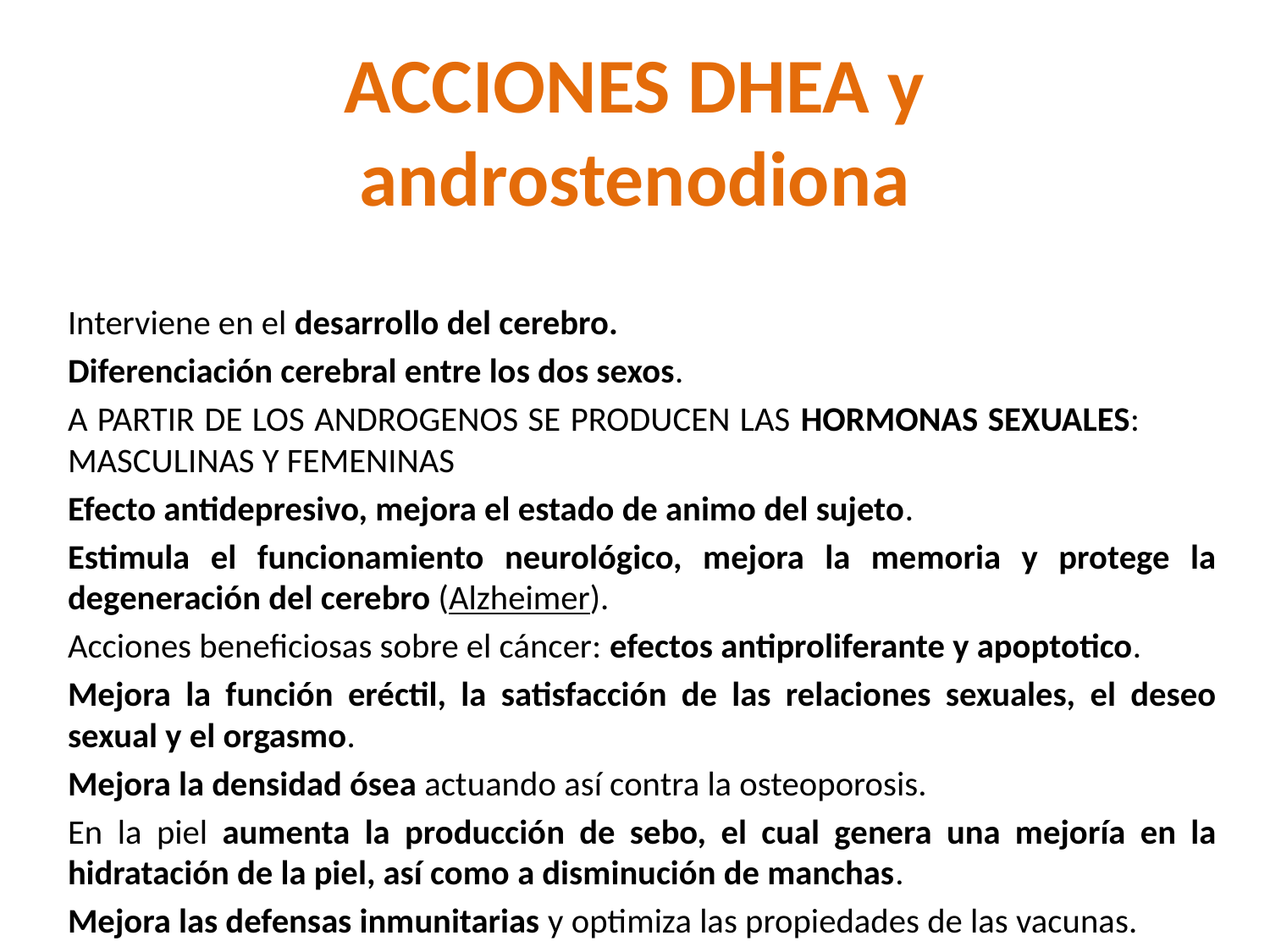

# ACCIONES DHEA y androstenodiona

Interviene en el desarrollo del cerebro.
Diferenciación cerebral entre los dos sexos.
A PARTIR DE LOS ANDROGENOS SE PRODUCEN LAS HORMONAS SEXUALES:         MASCULINAS Y FEMENINAS
Efecto antidepresivo, mejora el estado de animo del sujeto.
Estimula el funcionamiento neurológico, mejora la memoria y protege la degeneración del cerebro (Alzheimer).
Acciones beneficiosas sobre el cáncer: efectos antiproliferante y apoptotico.
Mejora la función eréctil, la satisfacción de las relaciones sexuales, el deseo sexual y el orgasmo.
Mejora la densidad ósea actuando así contra la osteoporosis.
En la piel aumenta la producción de sebo, el cual genera una mejoría en la hidratación de la piel, así como a disminución de manchas.
Mejora las defensas inmunitarias y optimiza las propiedades de las vacunas.